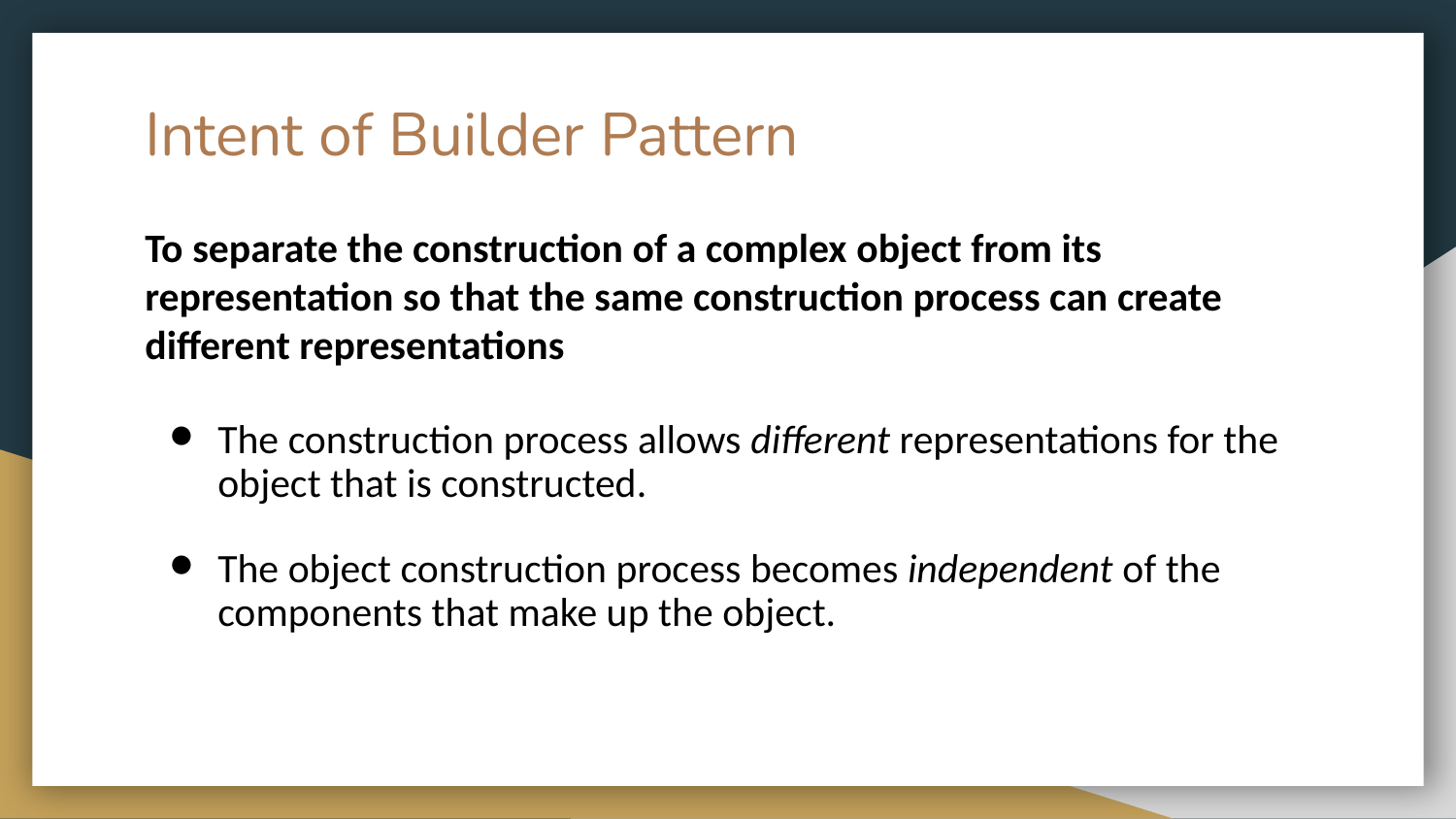

# Intent of Builder Pattern
To separate the construction of a complex object from its representation so that the same construction process can create different representations
The construction process allows different representations for the object that is constructed.

The object construction process becomes independent of the components that make up the object.